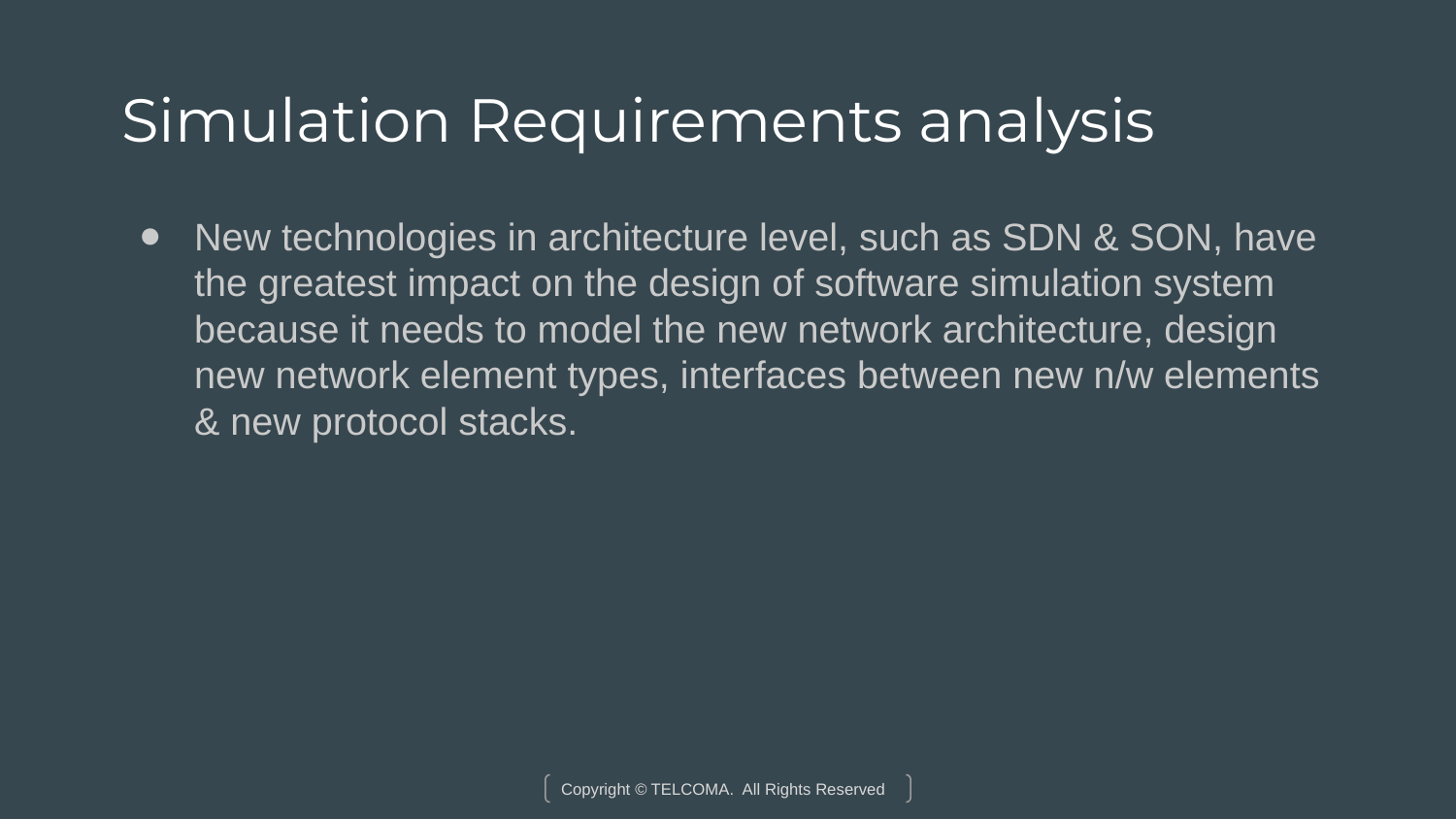

# Simulation Requirements analysis
New technologies in architecture level, such as SDN & SON, have the greatest impact on the design of software simulation system because it needs to model the new network architecture, design new network element types, interfaces between new n/w elements & new protocol stacks.